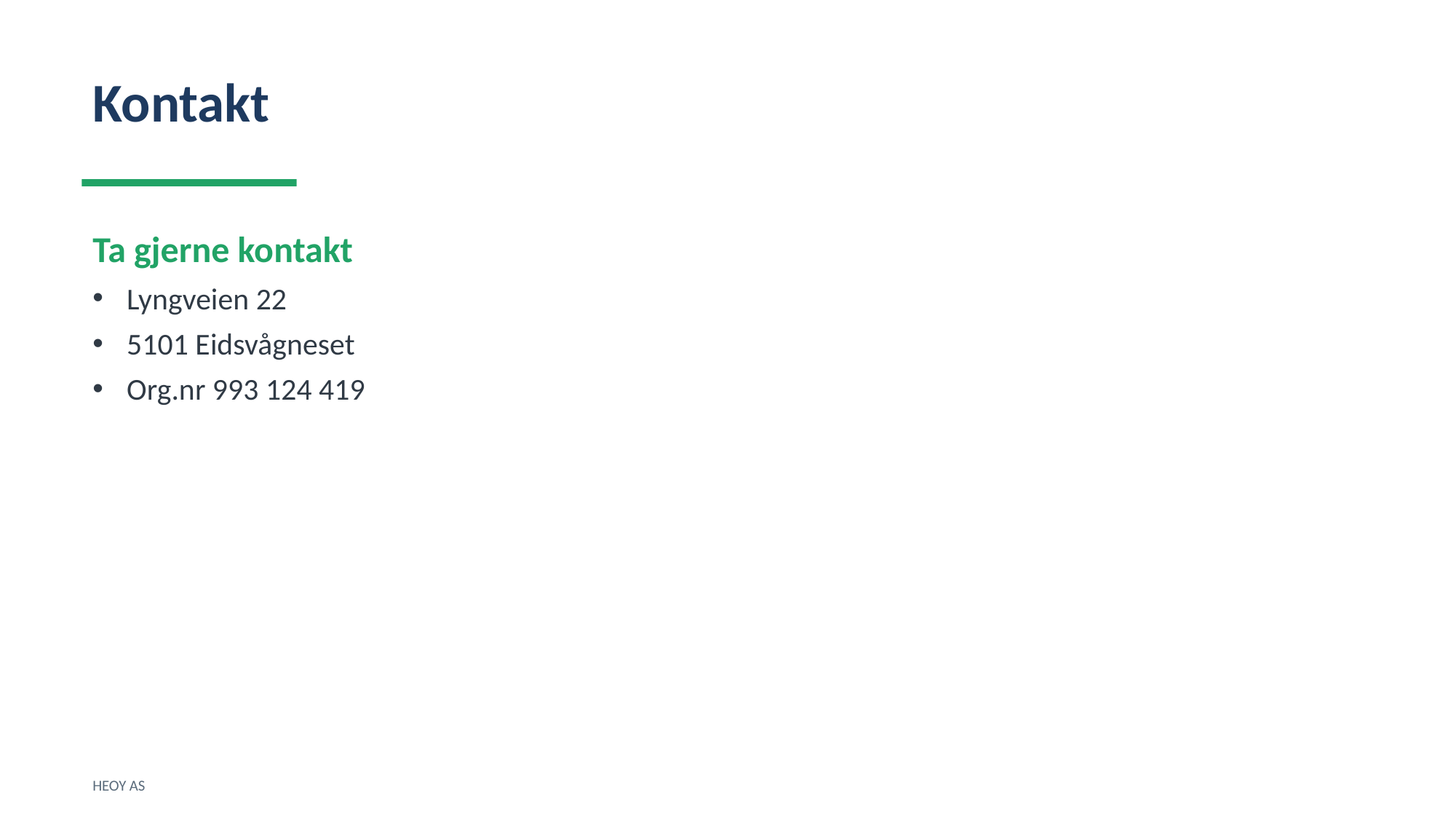

Kontakt

Ta gjerne kontakt
Lyngveien 22
5101 Eidsvågneset
Org.nr 993 124 419
HEOY AS